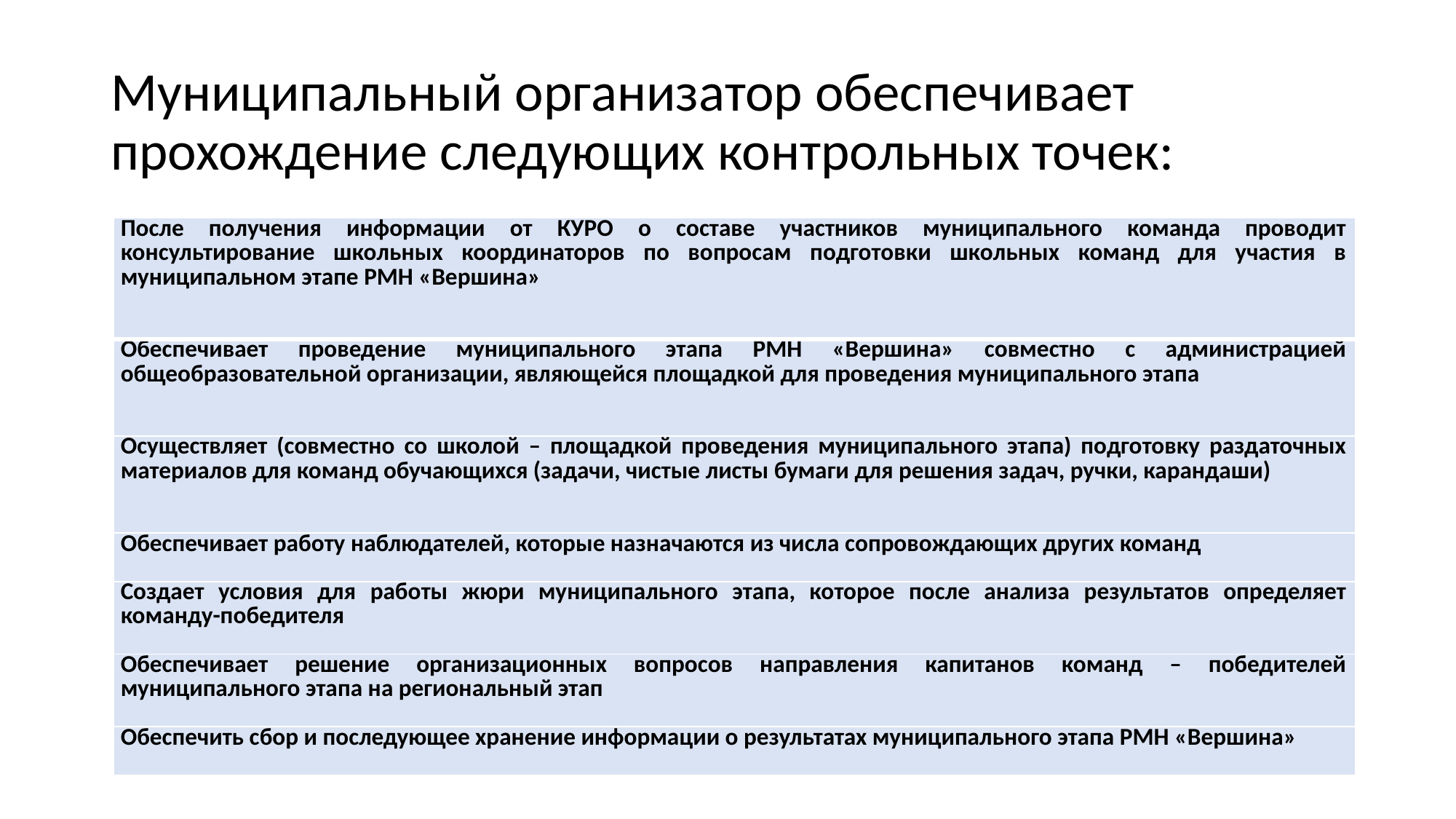

# Муниципальный организатор обеспечивает прохождение следующих контрольных точек:
| После получения информации от КУРО о составе участников муниципального команда проводит консультирование школьных координаторов по вопросам подготовки школьных команд для участия в муниципальном этапе РМН «Вершина» |
| --- |
| Обеспечивает проведение муниципального этапа РМН «Вершина» совместно с администрацией общеобразовательной организации, являющейся площадкой для проведения муниципального этапа |
| Осуществляет (совместно со школой – площадкой проведения муниципального этапа) подготовку раздаточных материалов для команд обучающихся (задачи, чистые листы бумаги для решения задач, ручки, карандаши) |
| Обеспечивает работу наблюдателей, которые назначаются из числа сопровождающих других команд |
| Создает условия для работы жюри муниципального этапа, которое после анализа результатов определяет команду-победителя |
| Обеспечивает решение организационных вопросов направления капитанов команд – победителей муниципального этапа на региональный этап |
| Обеспечить сбор и последующее хранение информации о результатах муниципального этапа РМН «Вершина» |